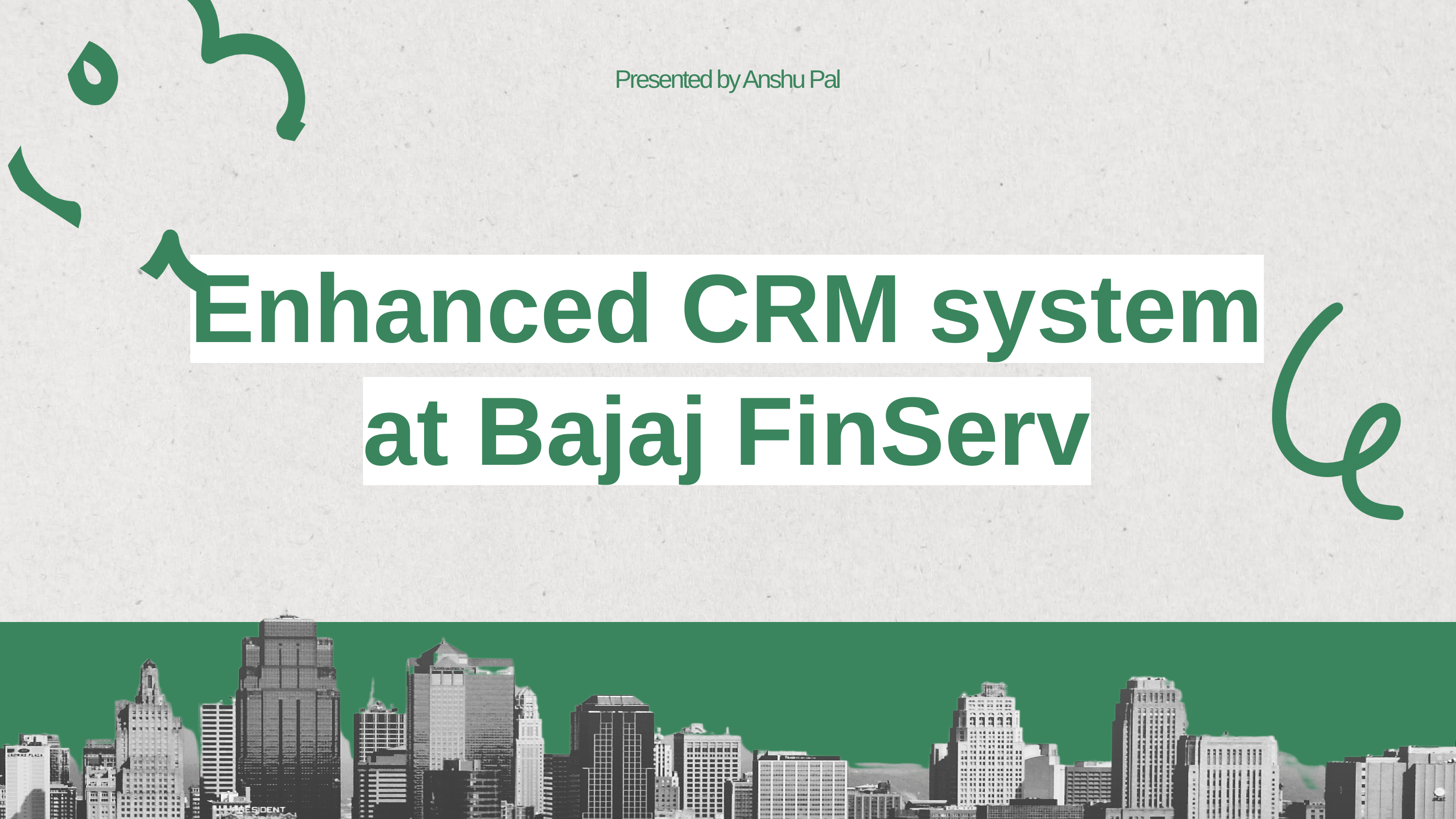

Presented by Anshu Pal
Enhanced CRM system at Bajaj FinServ